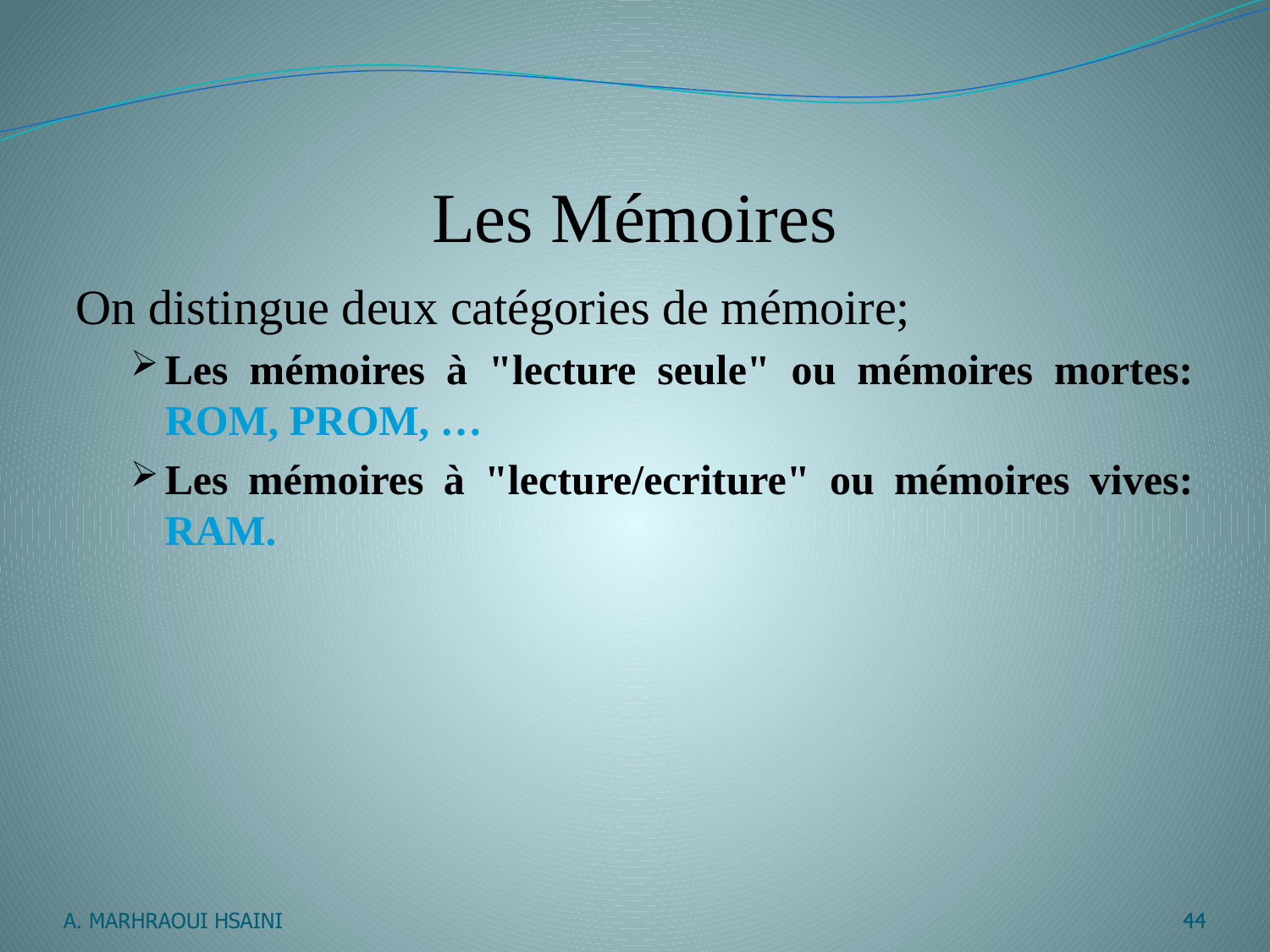

# Les Mémoires
On distingue deux catégories de mémoire;
Les mémoires à "lecture seule" ou mémoires mortes: ROM, PROM, …
Les mémoires à "lecture/ecriture" ou mémoires vives: RAM.

A. MARHRAOUI HSAINI
44